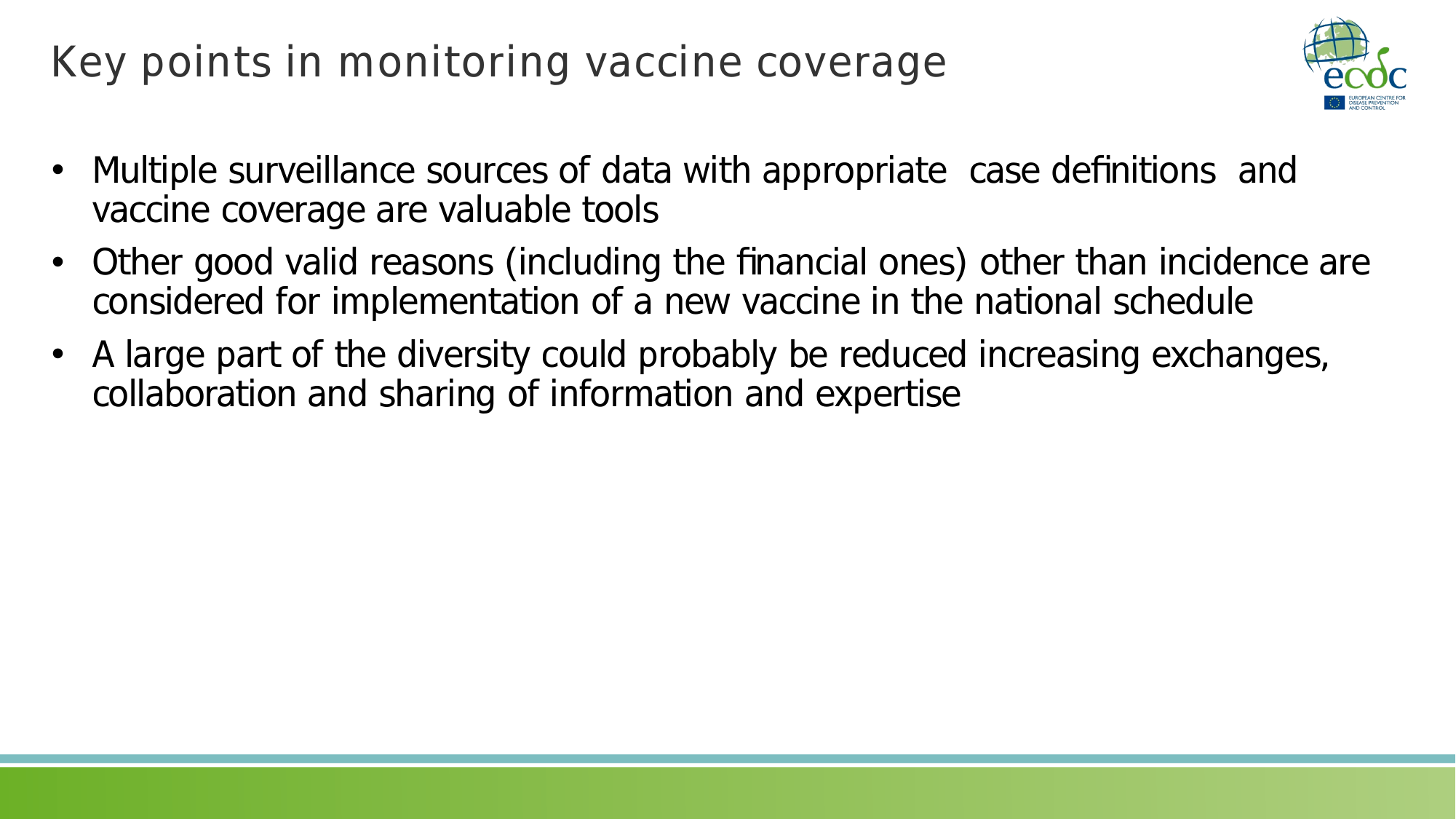

# Key points in monitoring vaccine coverage
Multiple surveillance sources of data with appropriate  case definitions  and vaccine coverage are valuable tools
Other good valid reasons (including the financial ones) other than incidence are considered for implementation of a new vaccine in the national schedule
A large part of the diversity could probably be reduced increasing exchanges, collaboration and sharing of information and expertise